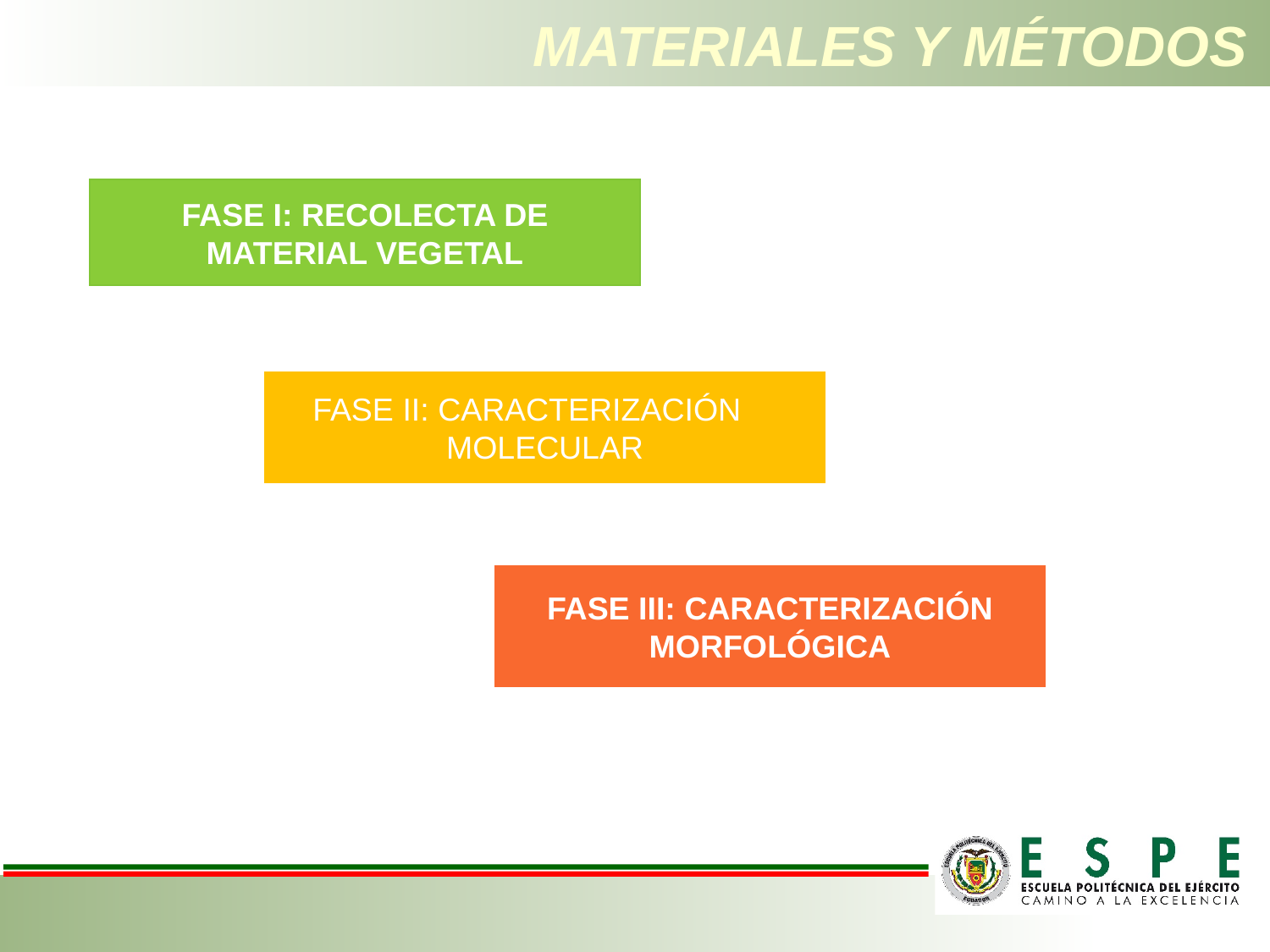

# MATERIALES Y MÉTODOS
FASE I: RECOLECTA DE MATERIAL VEGETAL
FASE II: CARACTERIZACIÓN     MOLECULAR
FASE III: CARACTERIZACIÓN MORFOLÓGICA